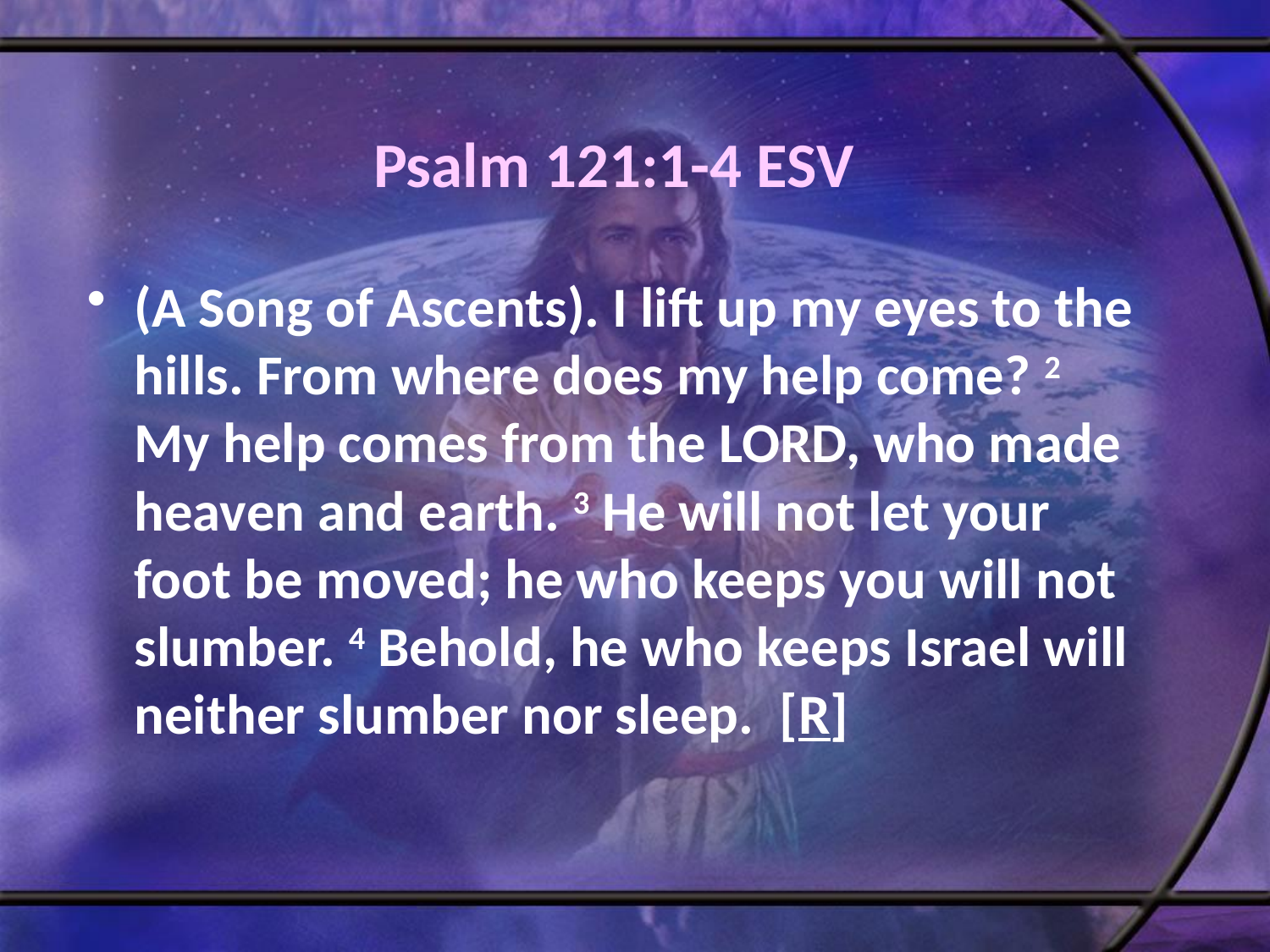

# Psalm 121:1-4 ESV
(A Song of Ascents). I lift up my eyes to the hills. From where does my help come? 2 My help comes from the LORD, who made heaven and earth. 3 He will not let your foot be moved; he who keeps you will not slumber. 4 Behold, he who keeps Israel will neither slumber nor sleep.  [R]